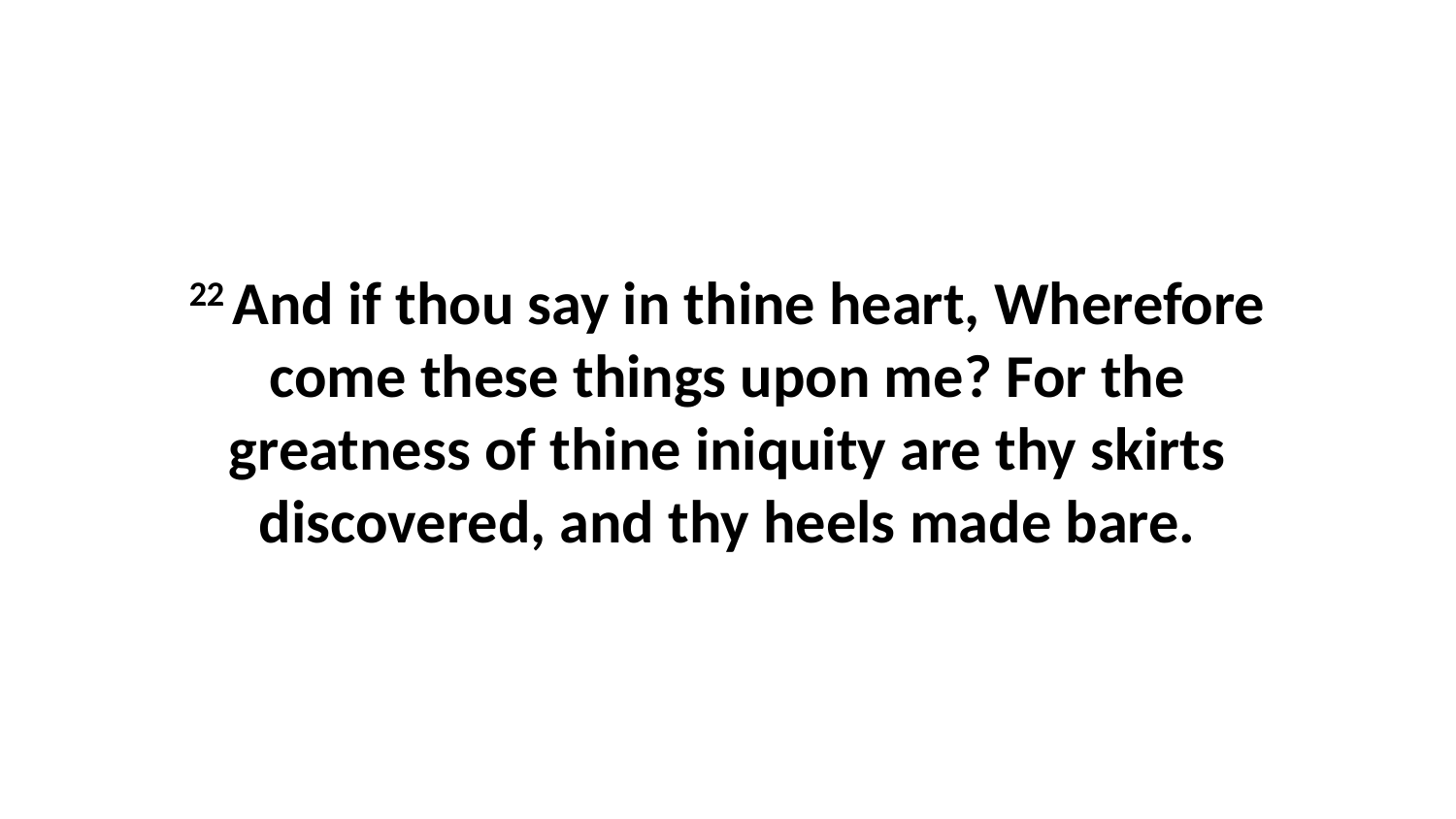

22 And if thou say in thine heart, Wherefore come these things upon me? For the greatness of thine iniquity are thy skirts discovered, and thy heels made bare.